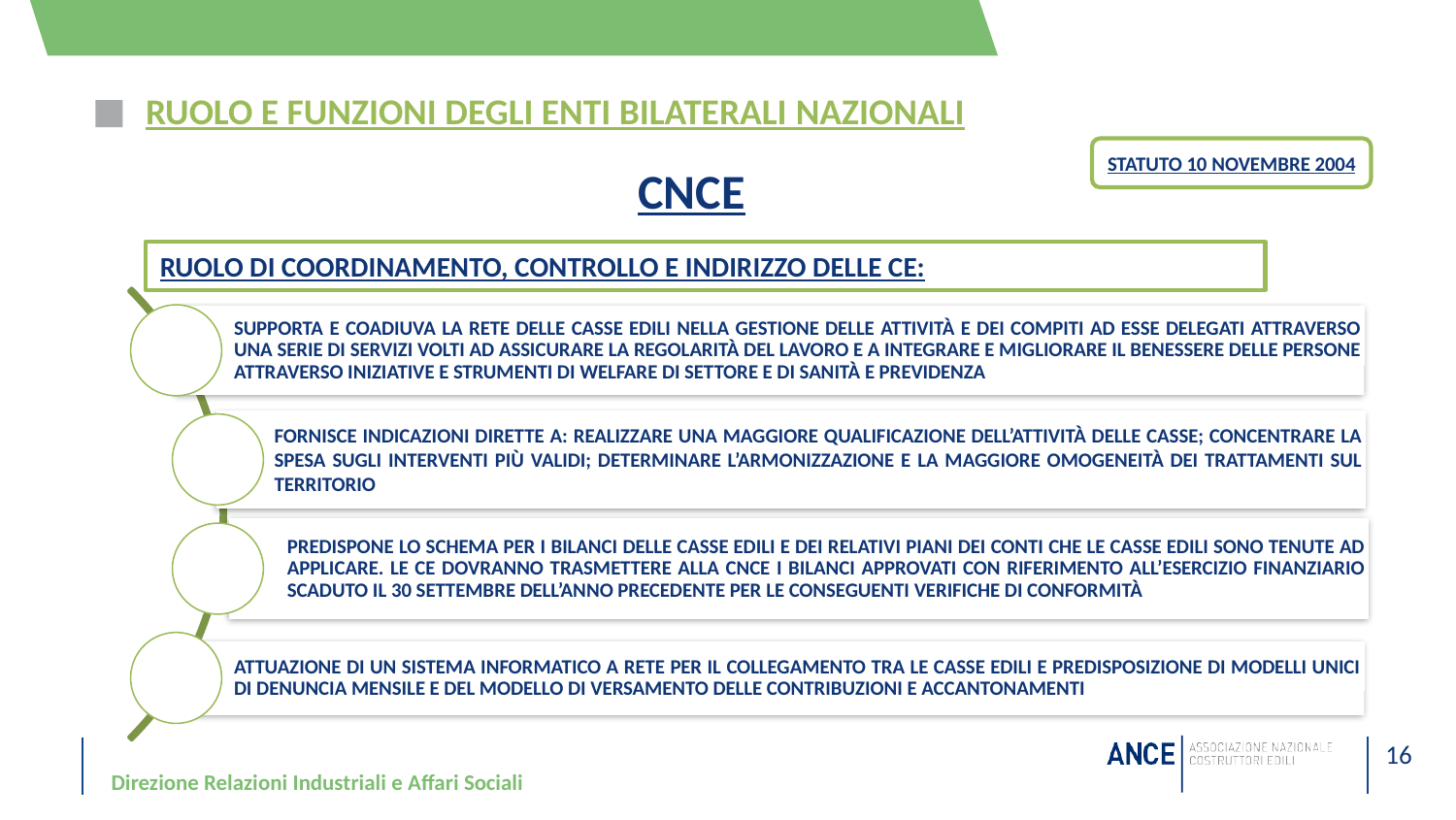

# RUOLO E FUNZIONI DEGLI ENTI BILATERALI NAZIONALI

STATUTO 10 NOVEMBRE 2004
CNCE
RUOLO DI COORDINAMENTO, CONTROLLO E INDIRIZZO DELLE CE:
SUPPORTA E COADIUVA LA RETE DELLE CASSE EDILI NELLA GESTIONE DELLE ATTIVITÀ E DEI COMPITI AD ESSE DELEGATI ATTRAVERSO UNA SERIE DI SERVIZI VOLTI AD ASSICURARE LA REGOLARITÀ DEL LAVORO E A INTEGRARE E MIGLIORARE IL BENESSERE DELLE PERSONE ATTRAVERSO INIZIATIVE E STRUMENTI DI WELFARE DI SETTORE E DI SANITÀ E PREVIDENZA
FORNISCE INDICAZIONI DIRETTE A: REALIZZARE UNA MAGGIORE QUALIFICAZIONE DELL’ATTIVITÀ DELLE CASSE; CONCENTRARE LA SPESA SUGLI INTERVENTI PIÙ VALIDI; DETERMINARE L’ARMONIZZAZIONE E LA MAGGIORE OMOGENEITÀ DEI TRATTAMENTI SUL TERRITORIO
PREDISPONE LO SCHEMA PER I BILANCI DELLE CASSE EDILI E DEI RELATIVI PIANI DEI CONTI CHE LE CASSE EDILI SONO TENUTE AD APPLICARE. LE CE DOVRANNO TRASMETTERE ALLA CNCE I BILANCI APPROVATI CON RIFERIMENTO ALL’ESERCIZIO FINANZIARIO SCADUTO IL 30 SETTEMBRE DELL’ANNO PRECEDENTE PER LE CONSEGUENTI VERIFICHE DI CONFORMITÀ
ATTUAZIONE DI UN SISTEMA INFORMATICO A RETE PER IL COLLEGAMENTO TRA LE CASSE EDILI E PREDISPOSIZIONE DI MODELLI UNICI DI DENUNCIA MENSILE E DEL MODELLO DI VERSAMENTO DELLE CONTRIBUZIONI E ACCANTONAMENTI

Direzione Relazioni Industriali e Affari Sociali
16